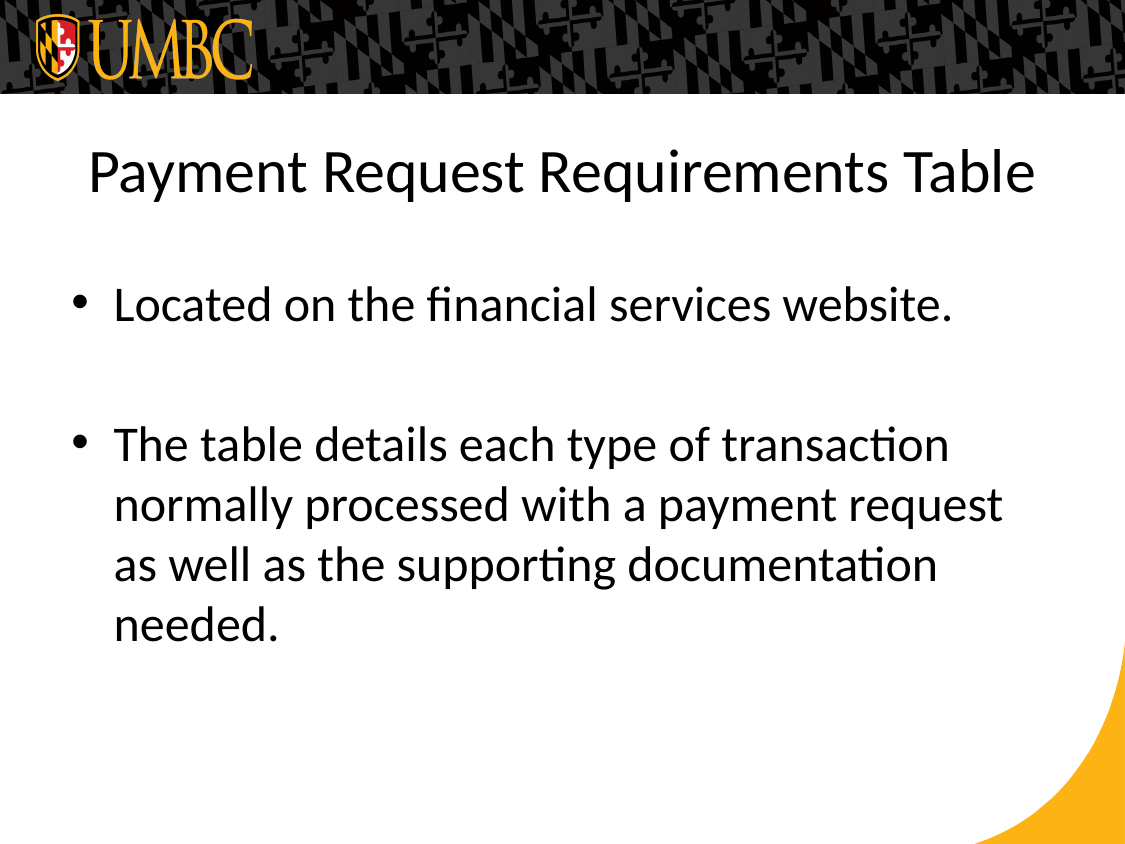

# Payment Request Requirements Table
Located on the financial services website.

The table details each type of transaction normally processed with a payment request as well as the supporting documentation needed.